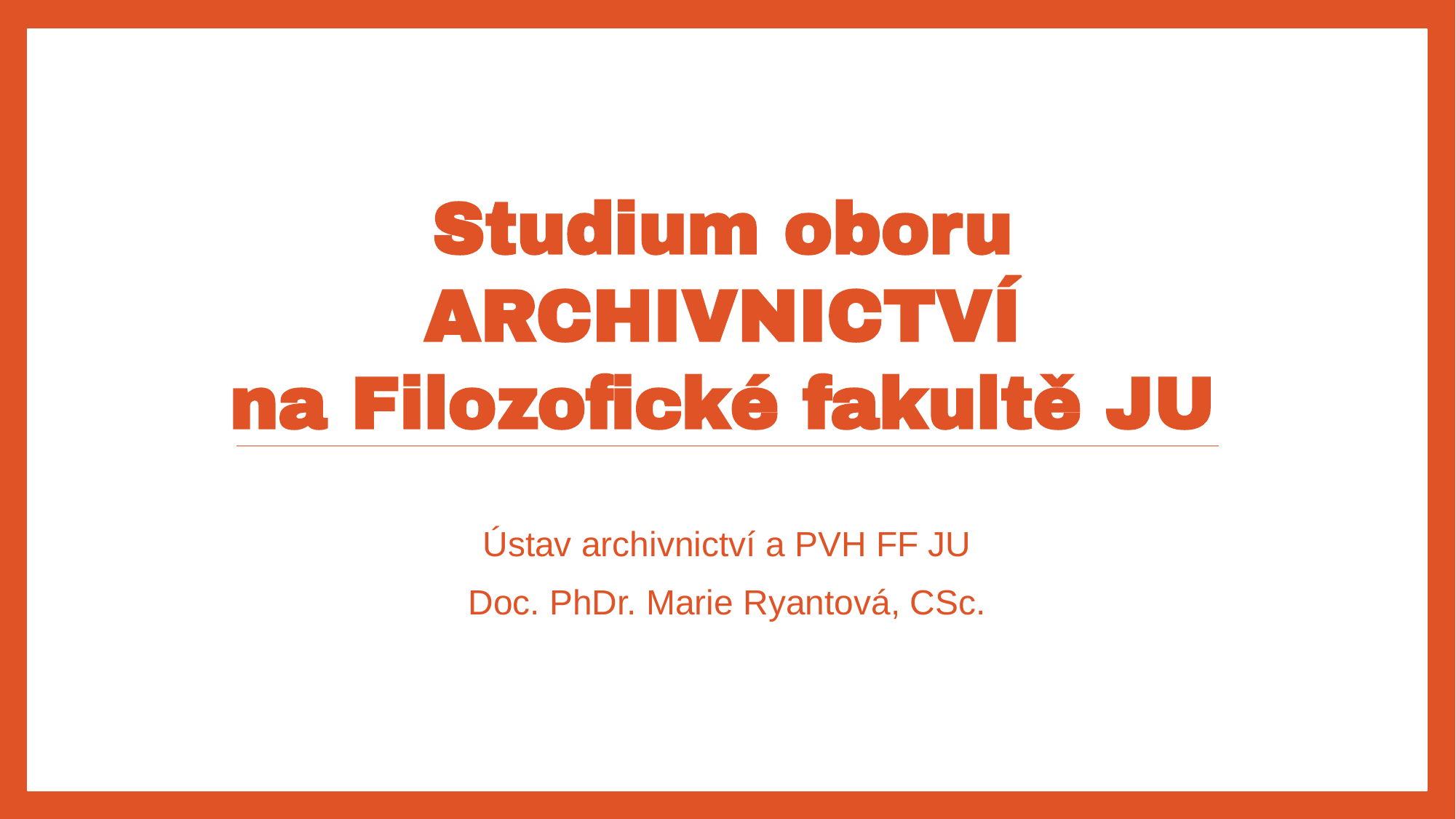

# Studium oboru ARCHIVNICTVÍ na Filozofické fakultě JU

Ústav archivnictví a PVH FF JU
Doc. PhDr. Marie Ryantová, CSc.